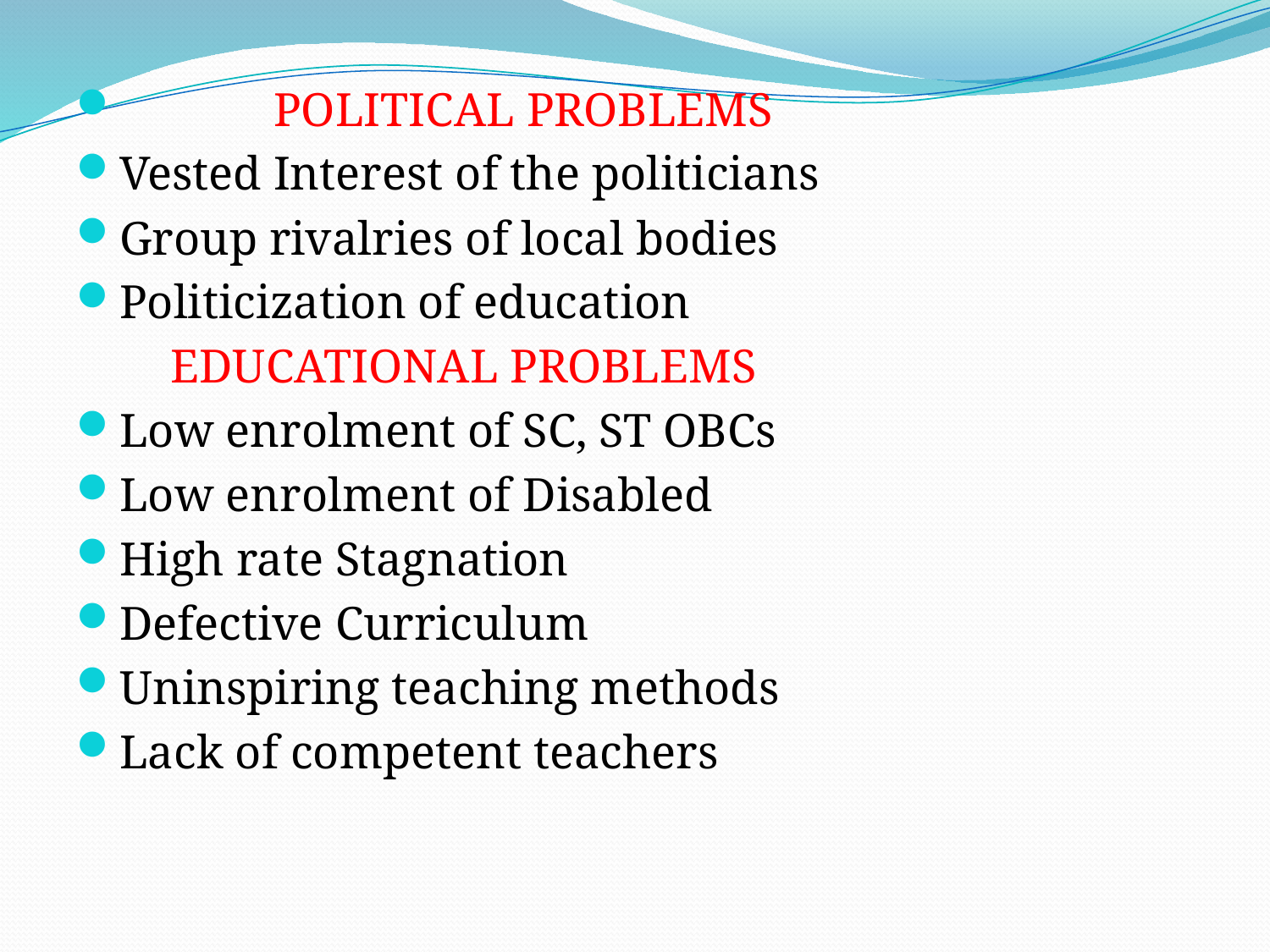

#
             POLITICAL PROBLEMS
Vested Interest of the politicians
Group rivalries of local bodies
Politicization of education
        EDUCATIONAL PROBLEMS
Low enrolment of SC, ST OBCs
Low enrolment of Disabled
High rate Stagnation
Defective Curriculum
Uninspiring teaching methods
Lack of competent teachers